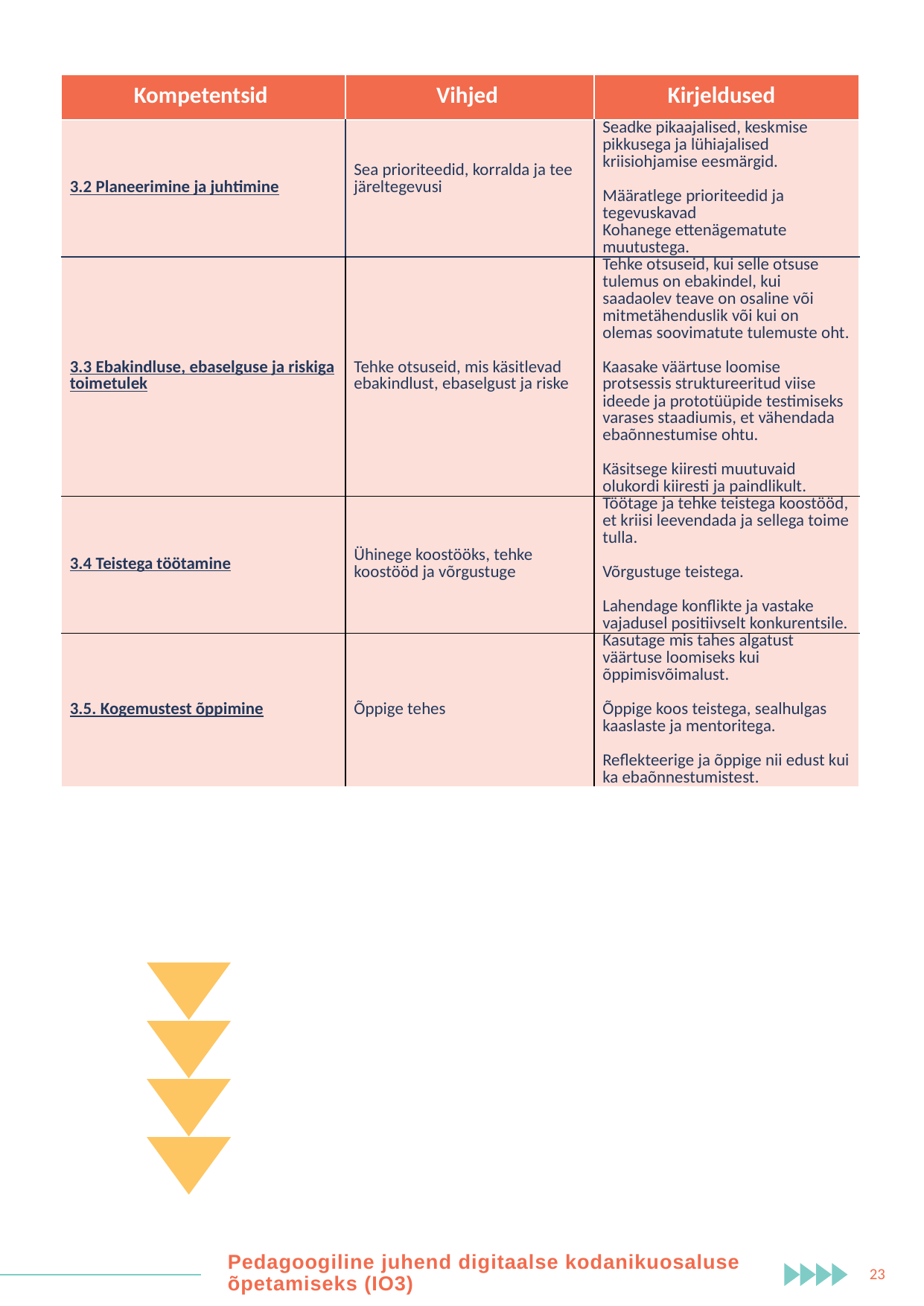

| Kompetentsid | Vihjed | Kirjeldused |
| --- | --- | --- |
| 3.2 Planeerimine ja juhtimine | Sea prioriteedid, korralda ja tee järeltegevusi | Seadke pikaajalised, keskmise pikkusega ja lühiajalised kriisiohjamise eesmärgid.   Määratlege prioriteedid ja tegevuskavad Kohanege ettenägematute muutustega. |
| 3.3 Ebakindluse, ebaselguse ja riskiga toimetulek | Tehke otsuseid, mis käsitlevad ebakindlust, ebaselgust ja riske | Tehke otsuseid, kui selle otsuse tulemus on ebakindel, kui saadaolev teave on osaline või mitmetähenduslik või kui on olemas soovimatute tulemuste oht.   Kaasake väärtuse loomise protsessis struktureeritud viise ideede ja prototüüpide testimiseks varases staadiumis, et vähendada ebaõnnestumise ohtu.   Käsitsege kiiresti muutuvaid olukordi kiiresti ja paindlikult. |
| 3.4 Teistega töötamine | Ühinege koostööks, tehke koostööd ja võrgustuge | Töötage ja tehke teistega koostööd, et kriisi leevendada ja sellega toime tulla.   Võrgustuge teistega.   Lahendage konflikte ja vastake vajadusel positiivselt konkurentsile. |
| 3.5. Kogemustest õppimine | Õppige tehes | Kasutage mis tahes algatust väärtuse loomiseks kui õppimisvõimalust.   Õppige koos teistega, sealhulgas kaaslaste ja mentoritega.   Reflekteerige ja õppige nii edust kui ka ebaõnnestumistest. |

Pedagoogiline juhend digitaalse kodanikuosaluse õpetamiseks (IO3)